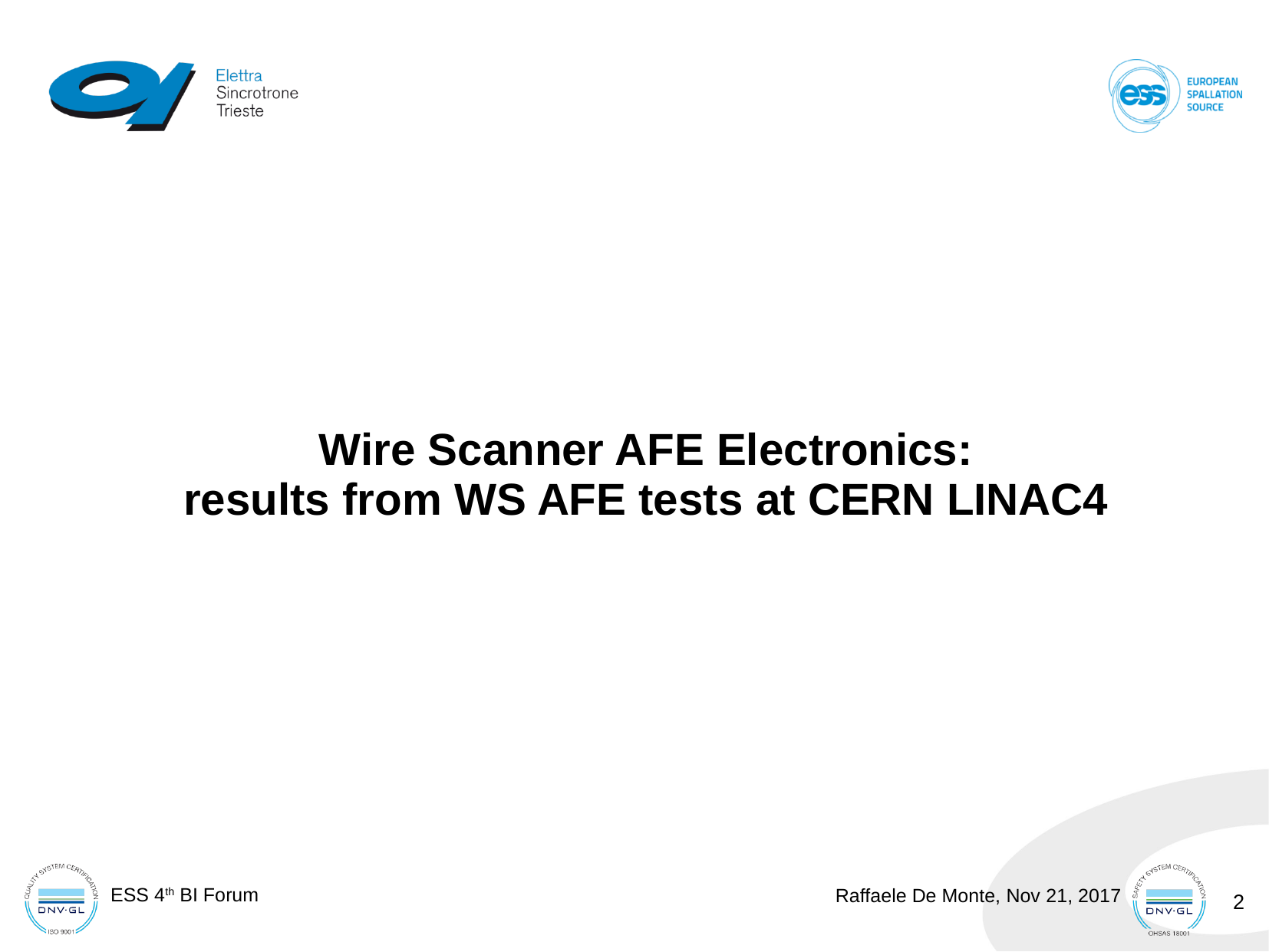

Wire Scanner AFE Electronics:
results from WS AFE tests at CERN LINAC4
2